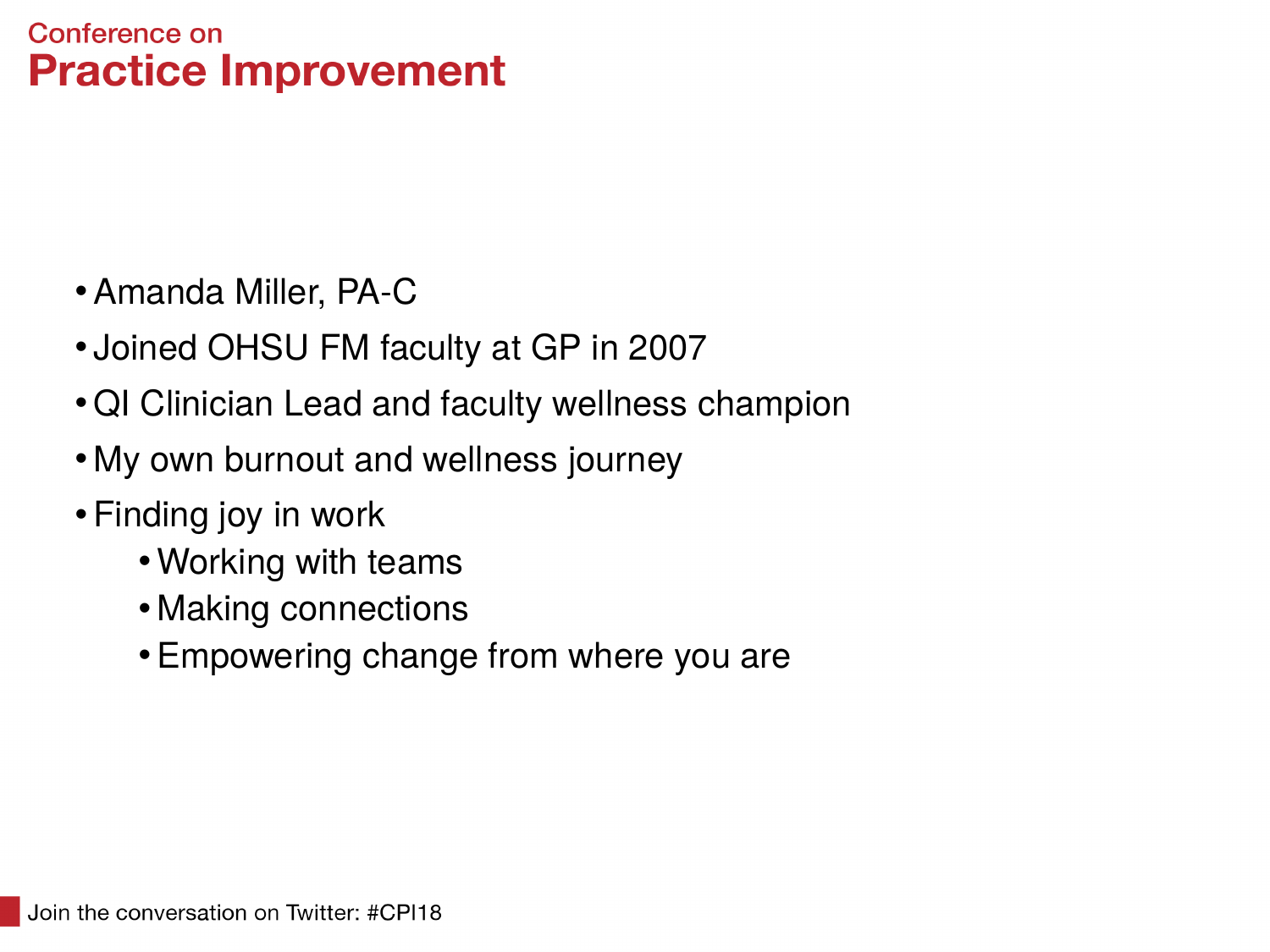

Amanda Miller, PA-C
Joined OHSU FM faculty at GP in 2007
QI Clinician Lead and faculty wellness champion
My own burnout and wellness journey
Finding joy in work
Working with teams
Making connections
Empowering change from where you are